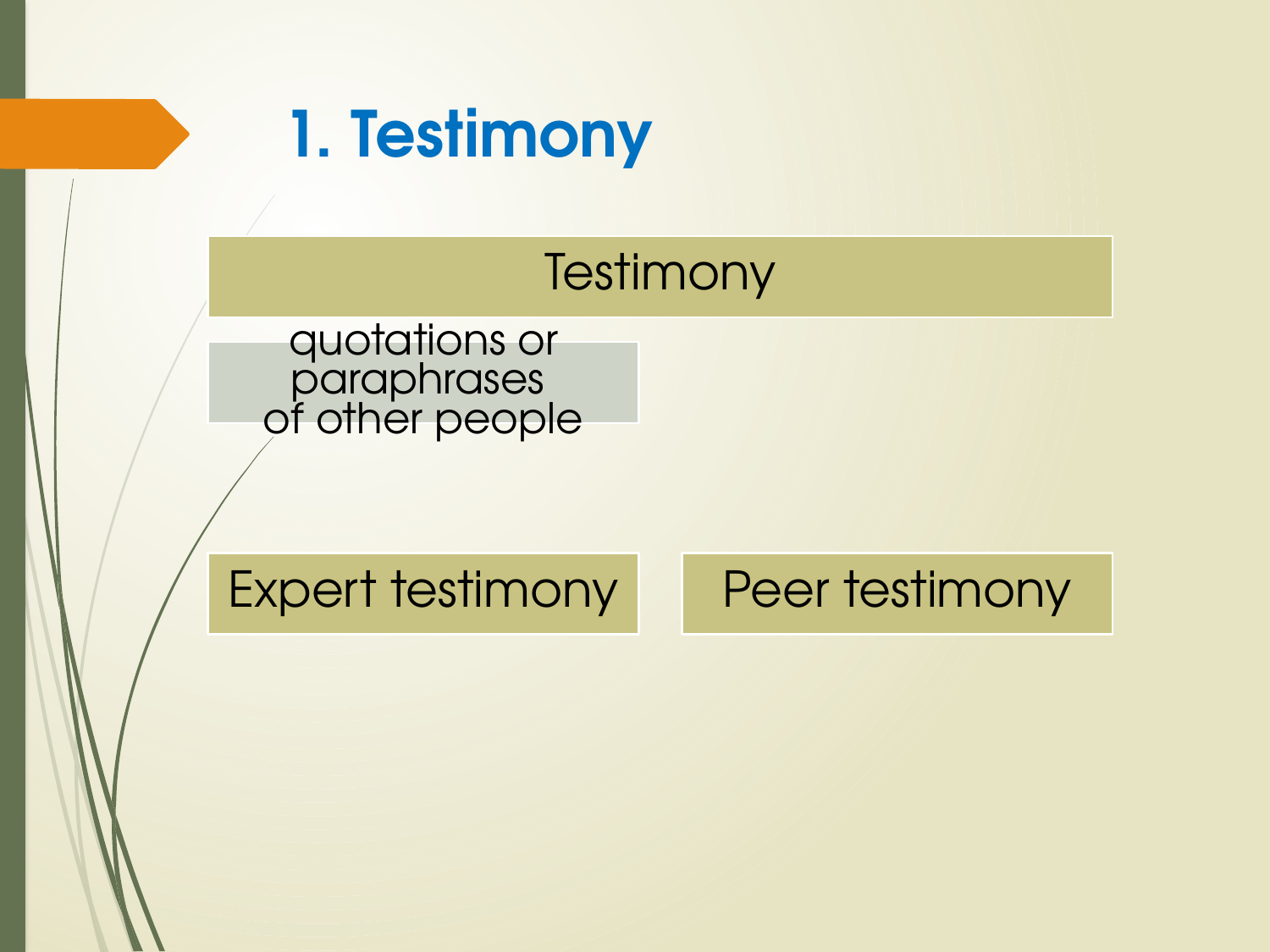

# 1. Testimony
Testimony
quotations or paraphrases
of other people
Expert testimony
Peer testimony